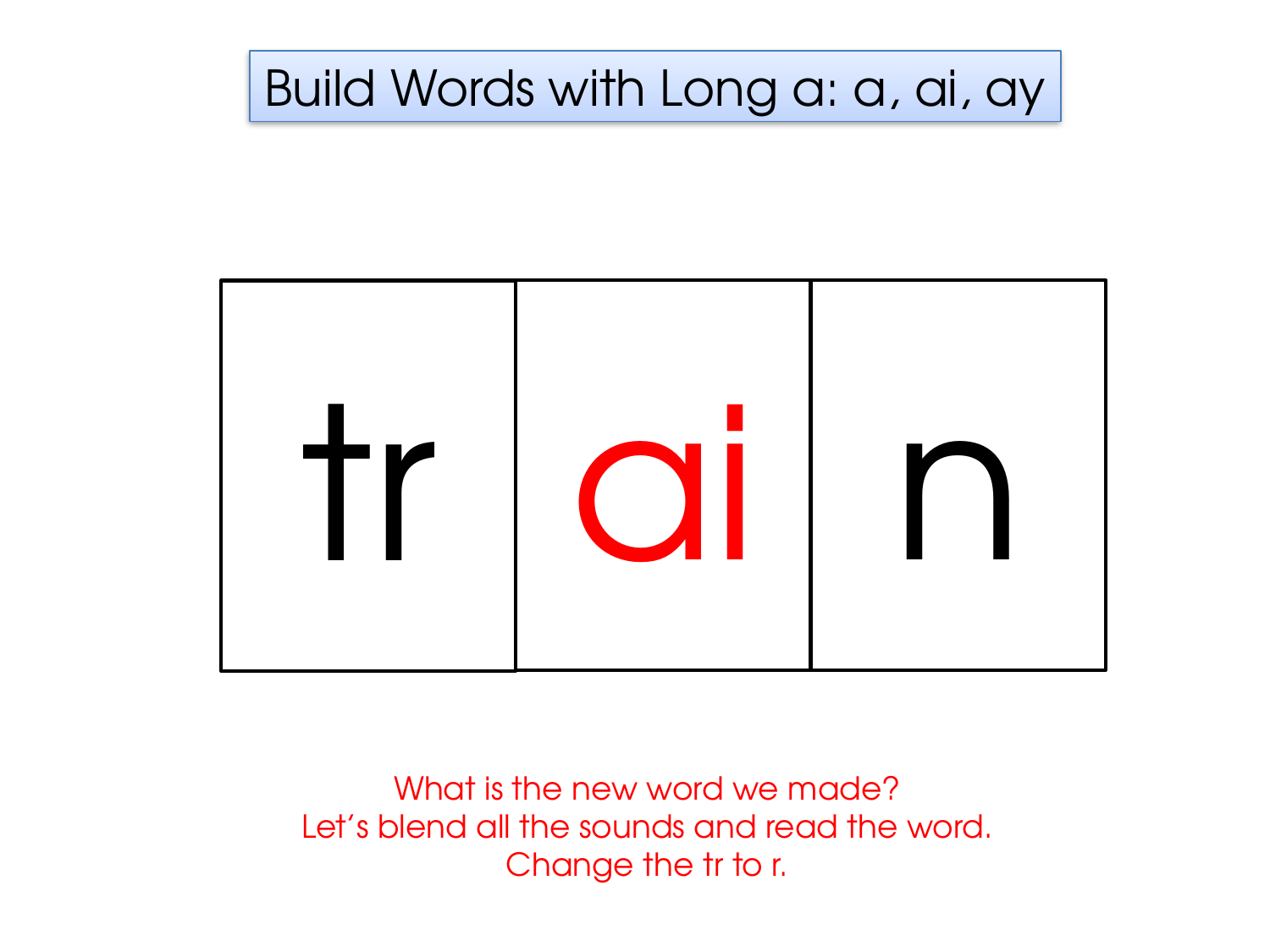

Build Words with Long a: a, ai, ay
ai
n
tr
What is the new word we made?
Let’s blend all the sounds and read the word.
Change the tr to r.